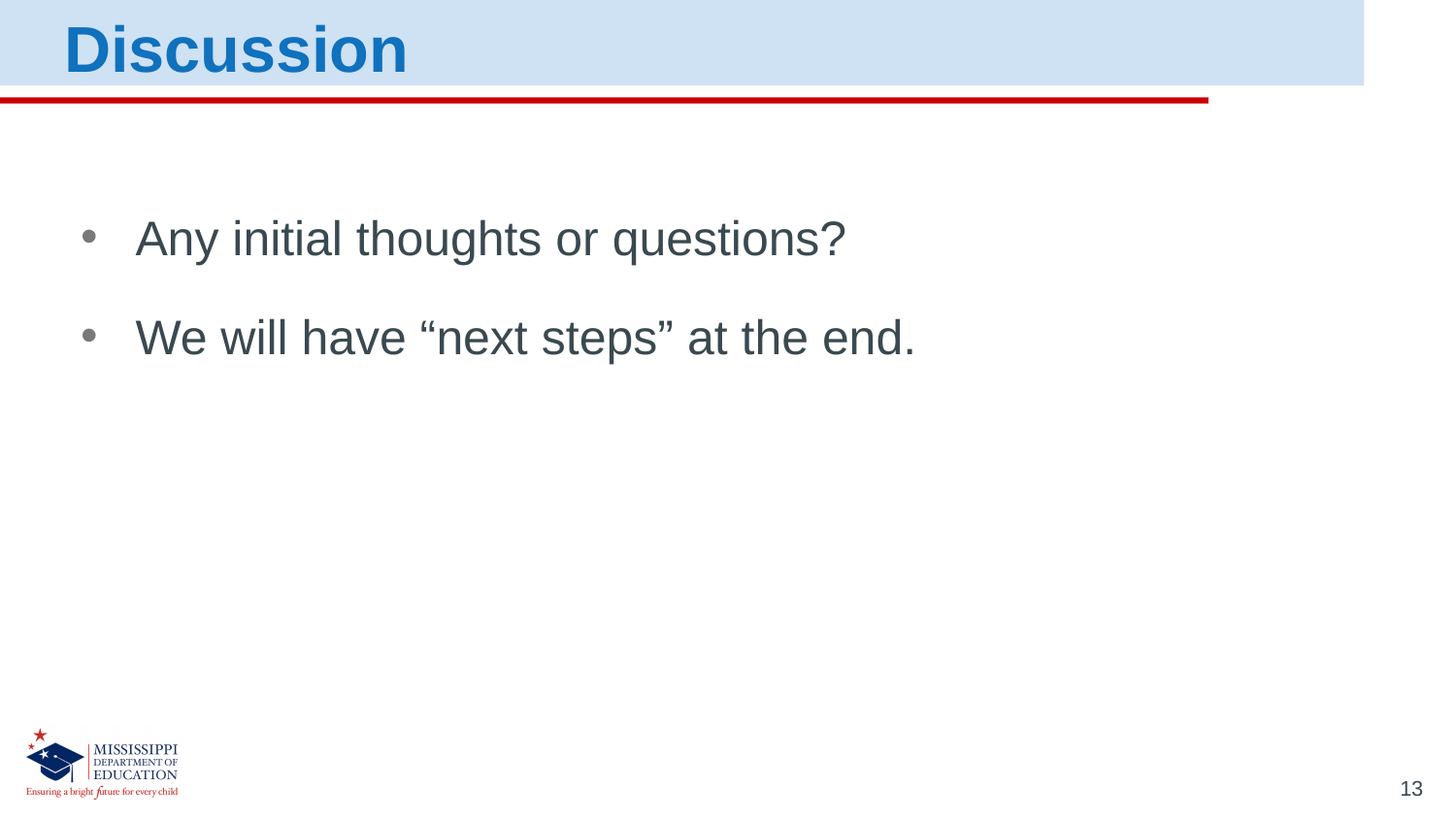

Discussion
Any initial thoughts or questions?
We will have “next steps” at the end.
13